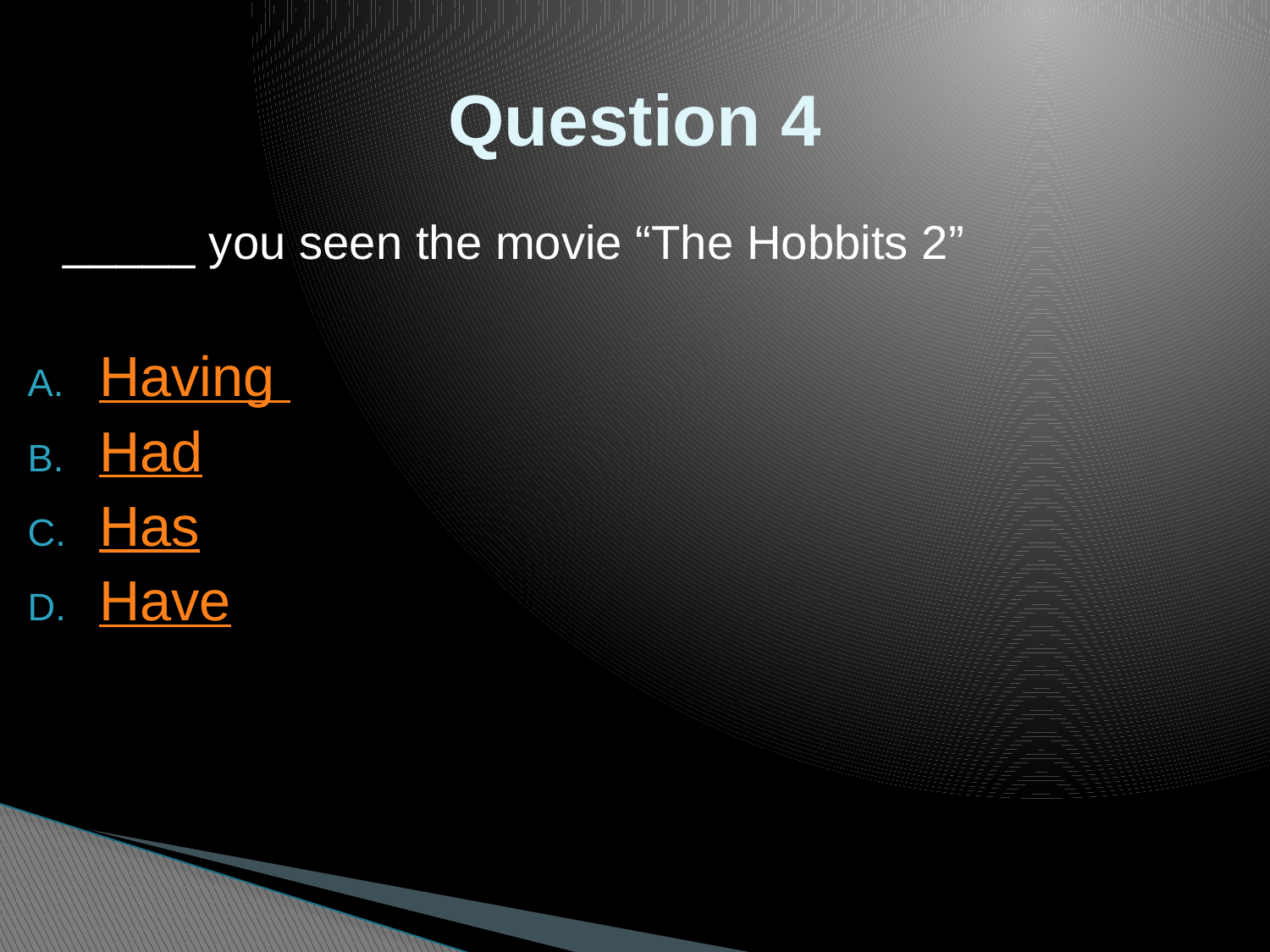

# Question 4
	_____ you seen the movie “The Hobbits 2”

Having
Had
Has
Have